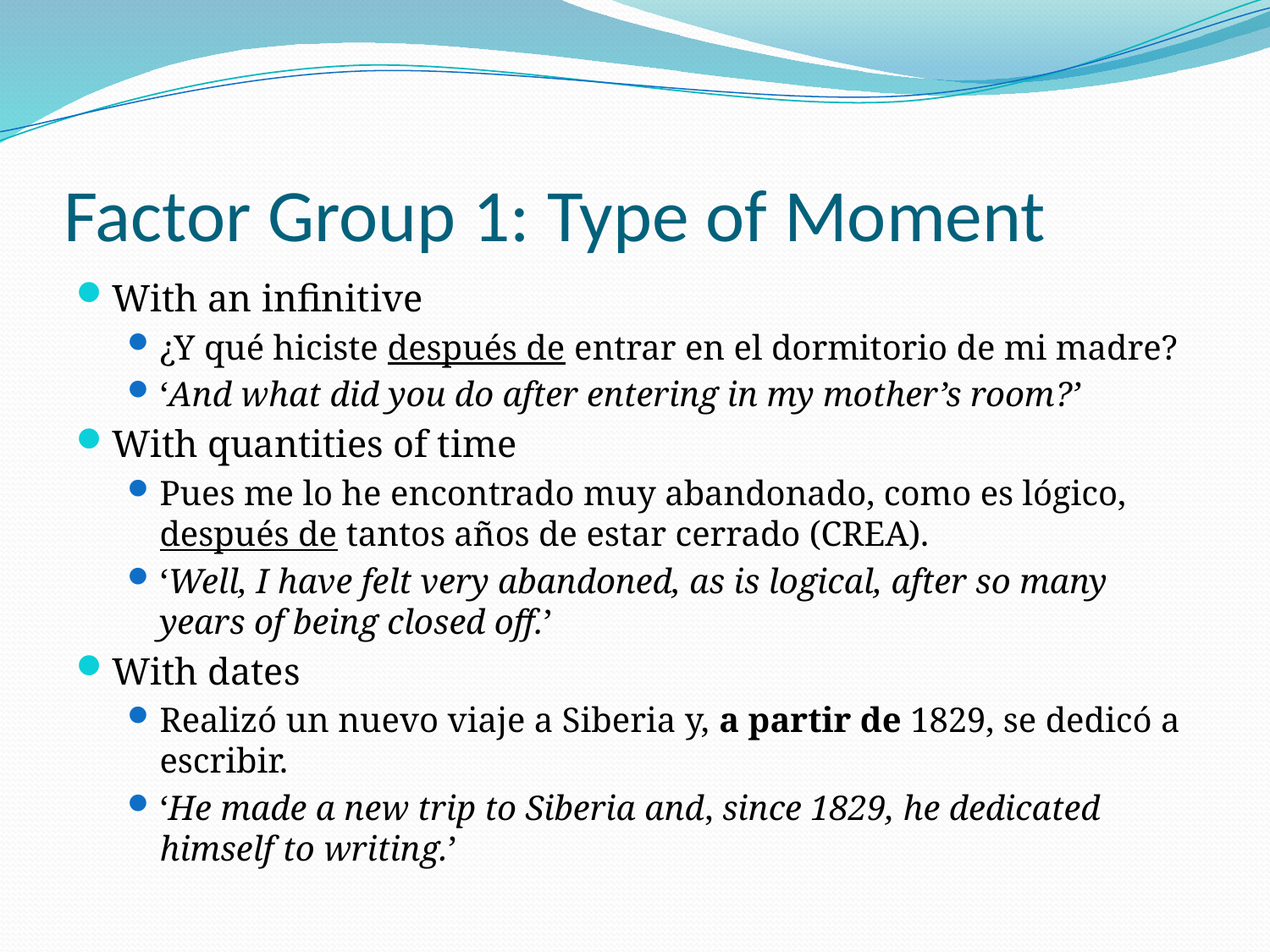

# Factor Group 1: Type of Moment
With an infinitive
¿Y qué hiciste después de entrar en el dormitorio de mi madre?
‘And what did you do after entering in my mother’s room?’
With quantities of time
Pues me lo he encontrado muy abandonado, como es lógico, después de tantos años de estar cerrado (CREA).
‘Well, I have felt very abandoned, as is logical, after so many years of being closed off.’
With dates
Realizó un nuevo viaje a Siberia y, a partir de 1829, se dedicó a escribir.
‘He made a new trip to Siberia and, since 1829, he dedicated himself to writing.’